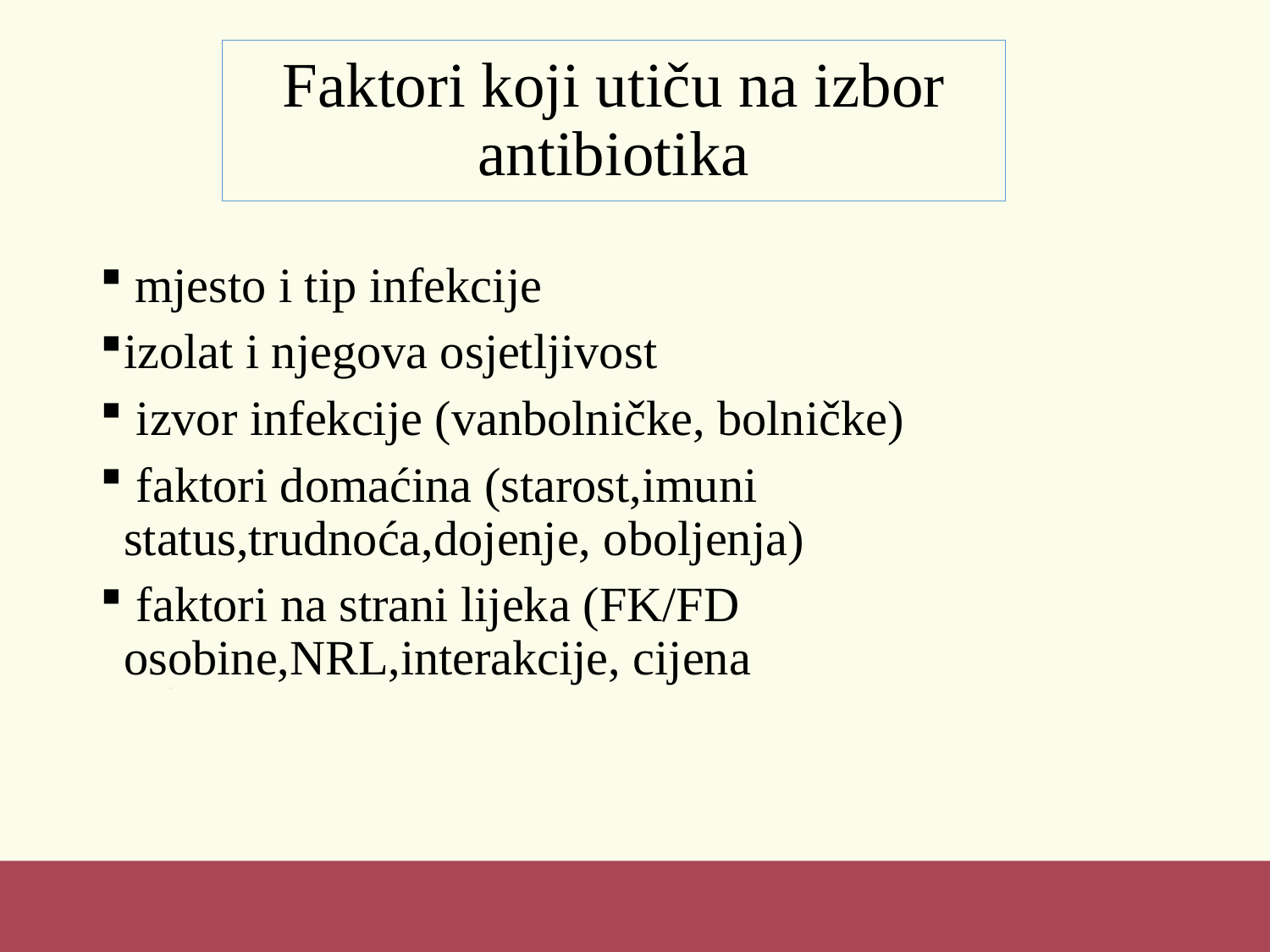

# Faktori koji utiču na izbor antibiotika
 mjesto i tip infekcije
izolat i njegova osjetljivost
 izvor infekcije (vanbolničke, bolničke)
 faktori domaćina (starost,imuni status,trudnoća,dojenje, oboljenja)
 faktori na strani lijeka (FK/FD osobine,NRL,interakcije, cijena